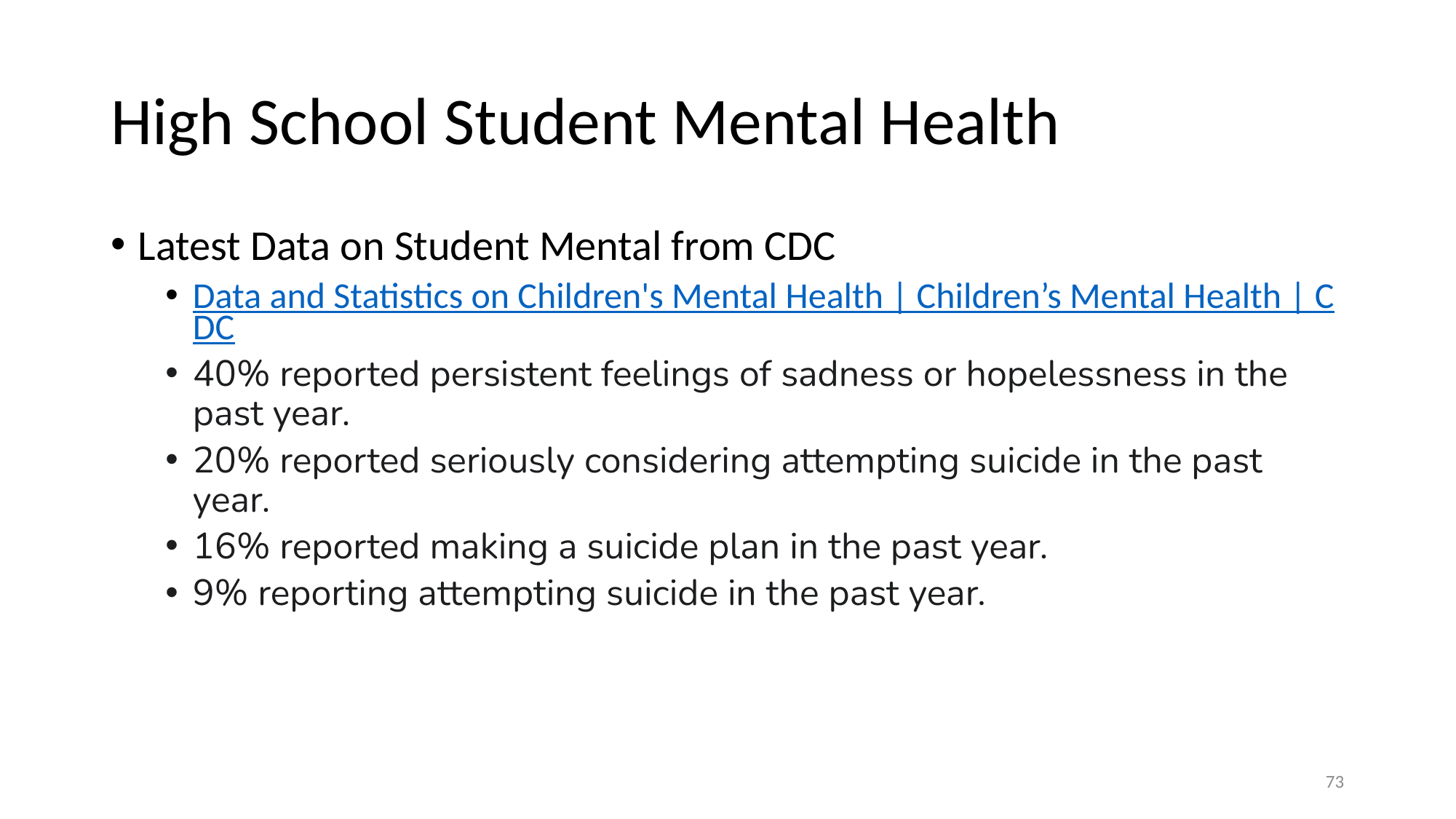

# High School Student Mental Health
Latest Data on Student Mental from CDC
Data and Statistics on Children's Mental Health | Children’s Mental Health | CDC
40% reported persistent feelings of sadness or hopelessness in the past year.
20% reported seriously considering attempting suicide in the past year.
16% reported making a suicide plan in the past year.
9% reporting attempting suicide in the past year.

73